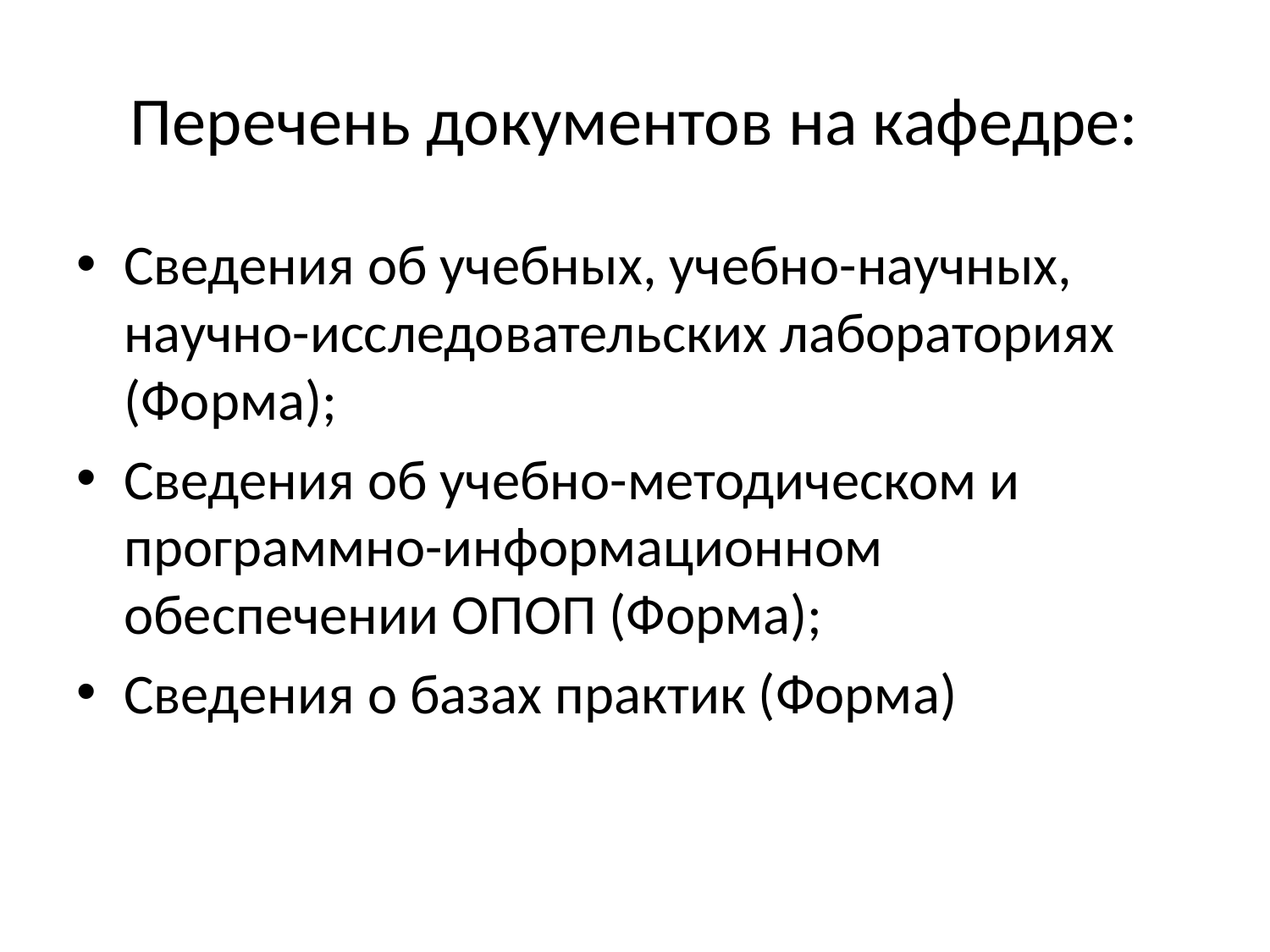

# Перечень документов на кафедре:
Сведения об учебных, учебно-научных, научно-исследовательских лабораториях (Форма);
Сведения об учебно-методическом и программно-информационном обеспечении ОПОП (Форма);
Сведения о базах практик (Форма)